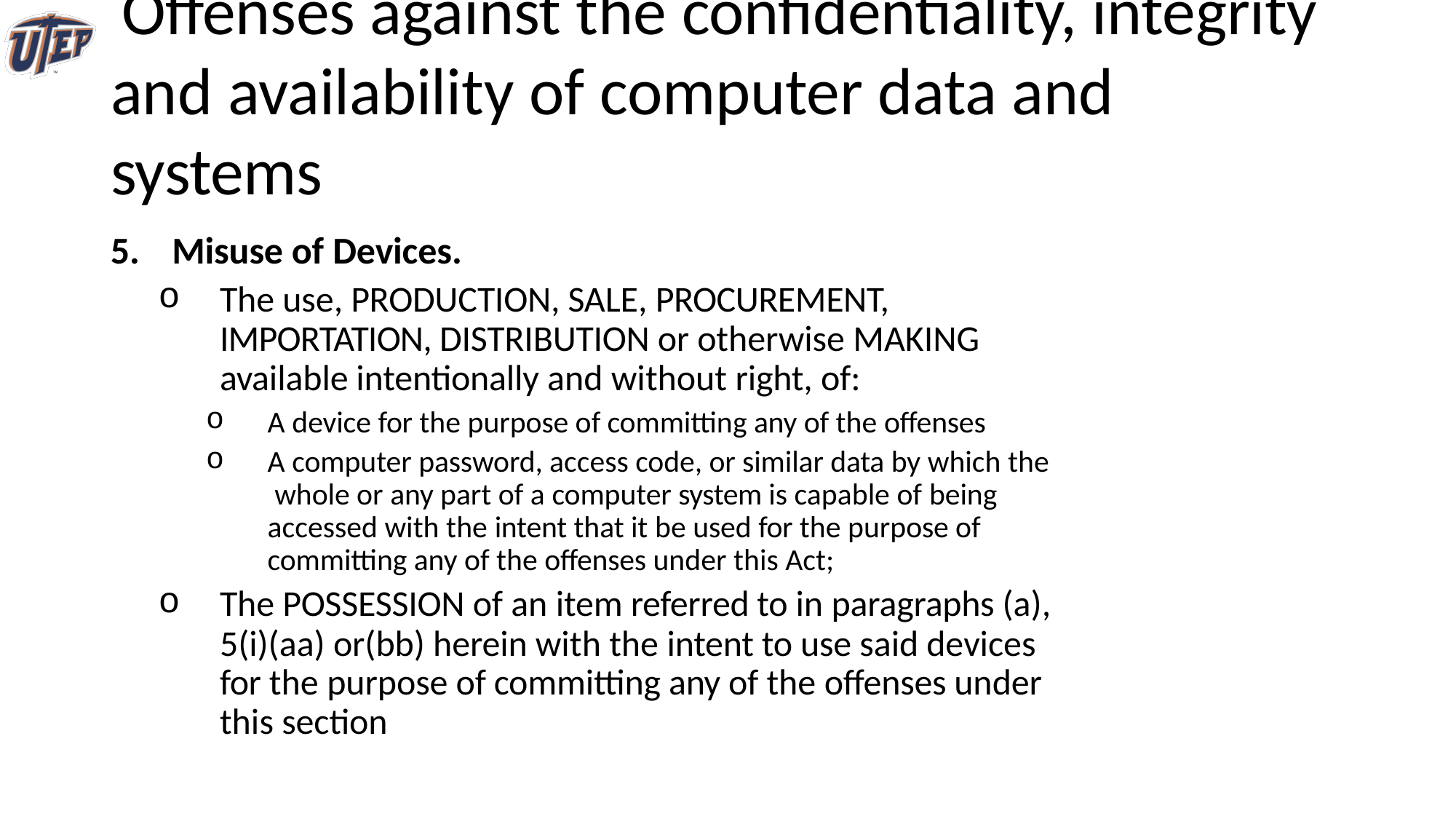

# Offenses against the confidentiality, integrity  and availability of computer data and systems
Misuse of Devices.
The use, PRODUCTION, SALE, PROCUREMENT,  IMPORTATION, DISTRIBUTION or otherwise MAKING  available intentionally and without right, of:
A device for the purpose of committing any of the offenses
A computer password, access code, or similar data by which the  whole or any part of a computer system is capable of being  accessed with the intent that it be used for the purpose of  committing any of the offenses under this Act;
The POSSESSION of an item referred to in paragraphs (a),  5(i)(aa) or(bb) herein with the intent to use said devices  for the purpose of committing any of the offenses under  this section